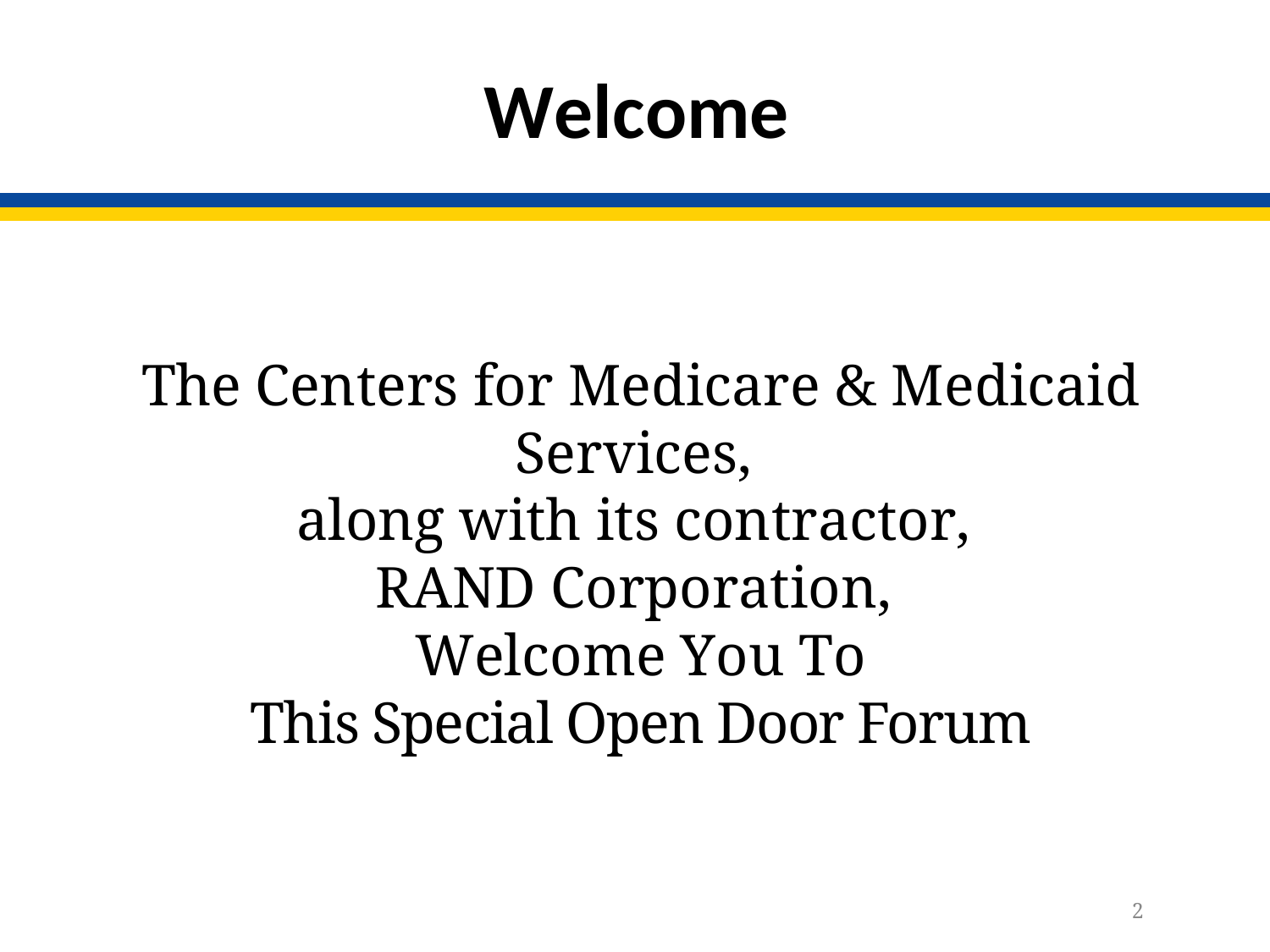

# Welcome
The Centers for Medicare & Medicaid Services,
along with its contractor,
RAND Corporation,
Welcome You To
This Special Open Door Forum
2